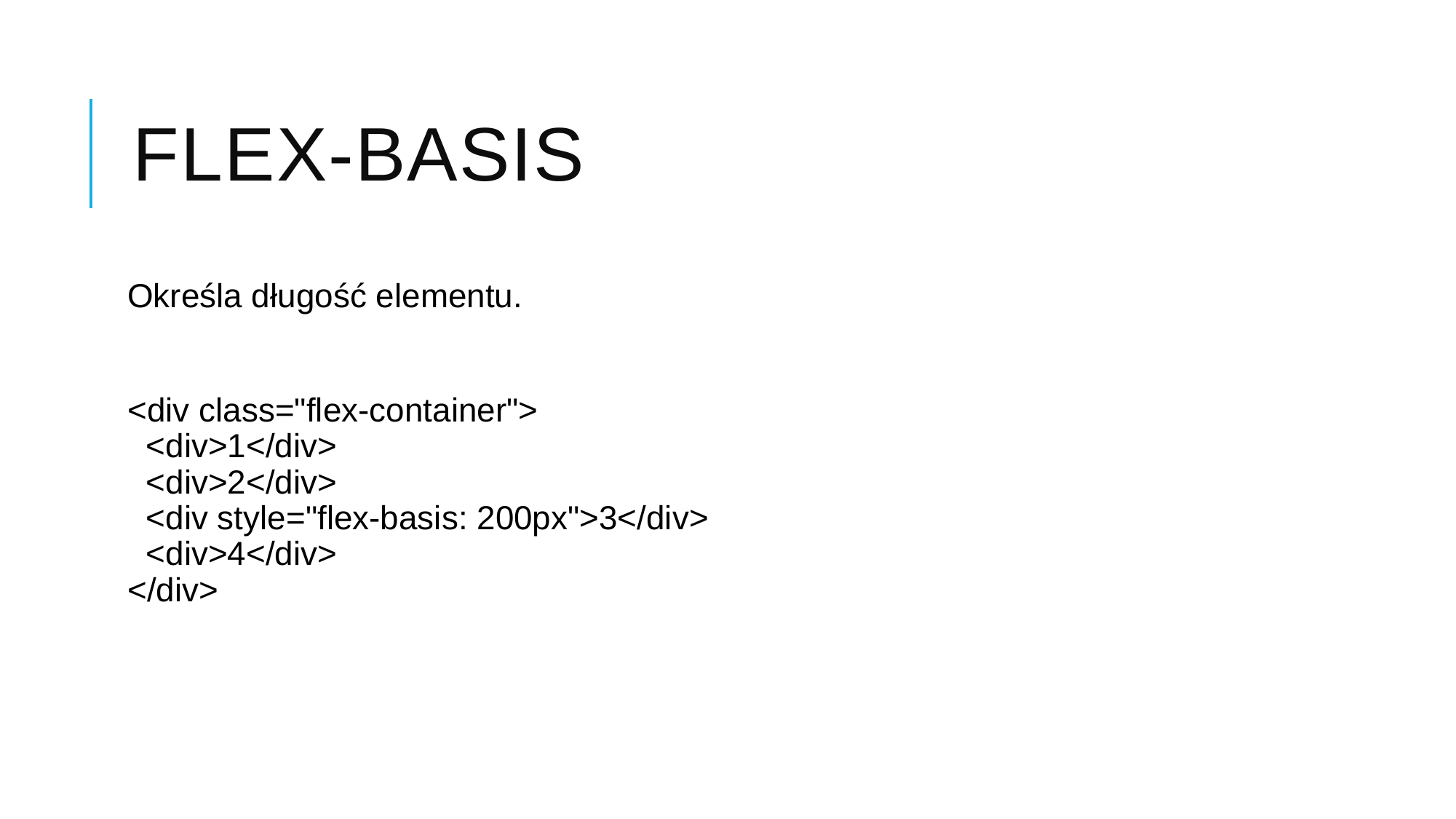

# flex-basis
Określa długość elementu.

<div class="flex-container">
  <div>1</div>
  <div>2</div>
  <div style="flex-basis: 200px">3</div>
  <div>4</div>
</div>